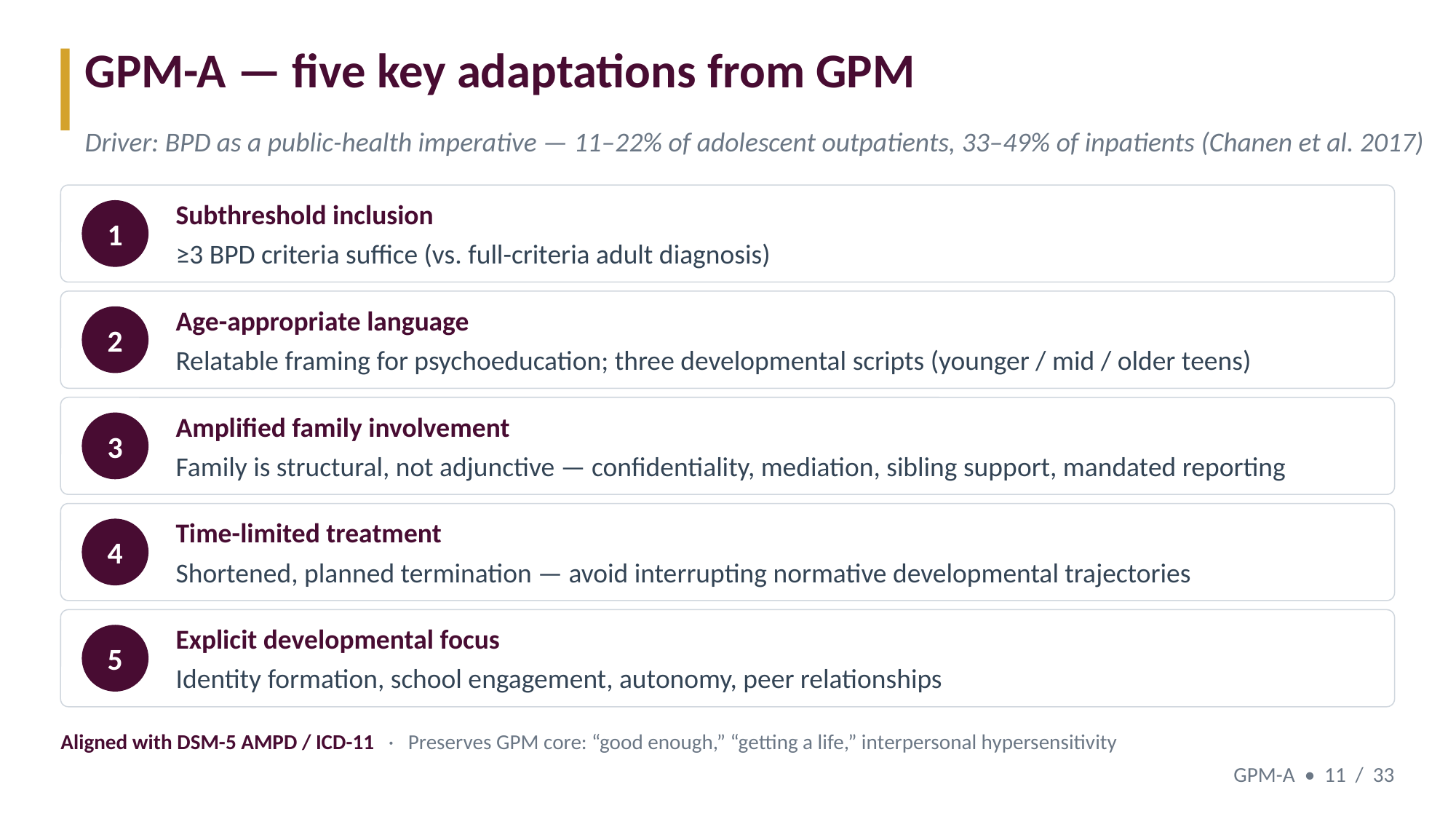

GPM-A — five key adaptations from GPM

Driver: BPD as a public-health imperative — 11–22% of adolescent outpatients, 33–49% of inpatients (Chanen et al. 2017)

Subthreshold inclusion
1
≥3 BPD criteria suffice (vs. full-criteria adult diagnosis)

Age-appropriate language
2
Relatable framing for psychoeducation; three developmental scripts (younger / mid / older teens)

Amplified family involvement
3
Family is structural, not adjunctive — confidentiality, mediation, sibling support, mandated reporting

Time-limited treatment
4
Shortened, planned termination — avoid interrupting normative developmental trajectories

Explicit developmental focus
5
Identity formation, school engagement, autonomy, peer relationships
Aligned with DSM-5 AMPD / ICD-11   ·   Preserves GPM core: “good enough,” “getting a life,” interpersonal hypersensitivity
GPM-A  •  11  /  33